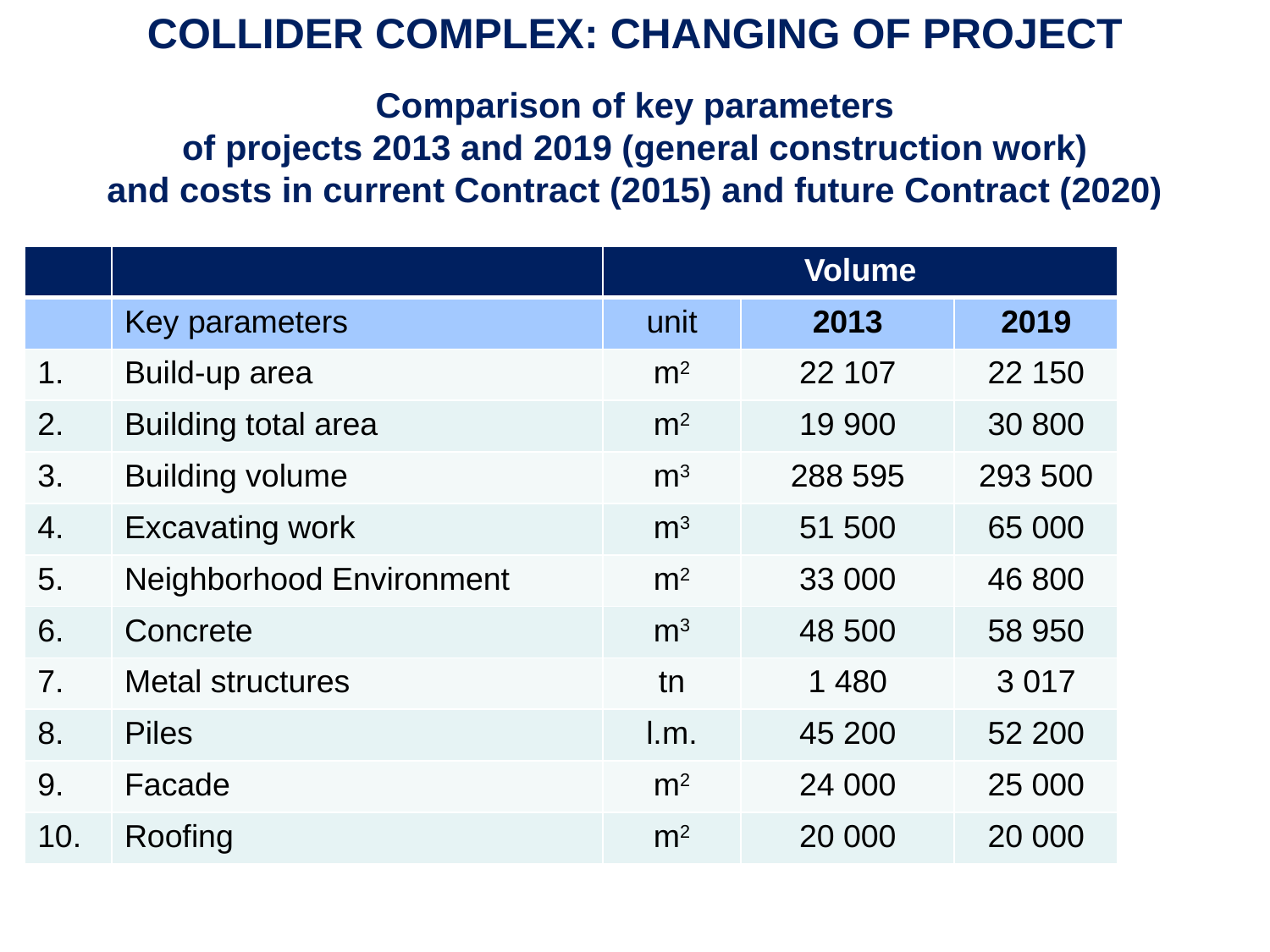

COLLIDER COMPLEX: CHANGING OF PROJECT
Comparison of key parameters
of projects 2013 and 2019 (general construction work)
and costs in current Contract (2015) and future Contract (2020)
|  |  | Volume |  |  |
| --- | --- | --- | --- | --- |
|  | Key parameters | unit | 2013 | 2019 |
| 1. | Build-up area | m2 | 22 107 | 22 150 |
| 2. | Building total area | m2 | 19 900 | 30 800 |
| 3. | Building volume | m3 | 288 595 | 293 500 |
| 4. | Excavating work | m3 | 51 500 | 65 000 |
| 5. | Neighborhood Environment | m2 | 33 000 | 46 800 |
| 6. | Concrete | m3 | 48 500 | 58 950 |
| 7. | Metal structures | tn | 1 480 | 3 017 |
| 8. | Piles | l.m. | 45 200 | 52 200 |
| 9. | Facade | m2 | 24 000 | 25 000 |
| 10. | Roofing | m2 | 20 000 | 20 000 |